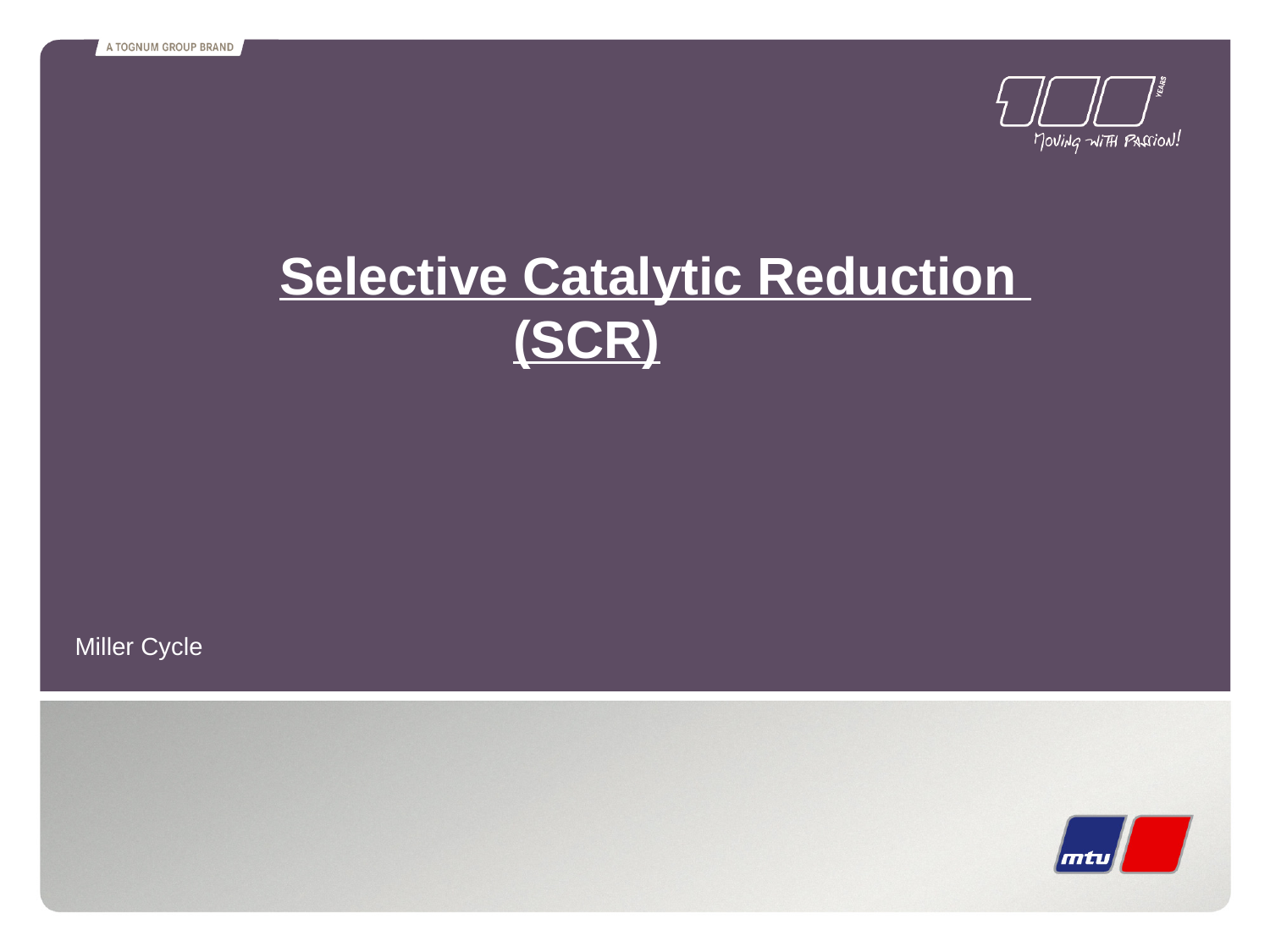

# Selective Catalytic Reduction (SCR)
Miller Cycle